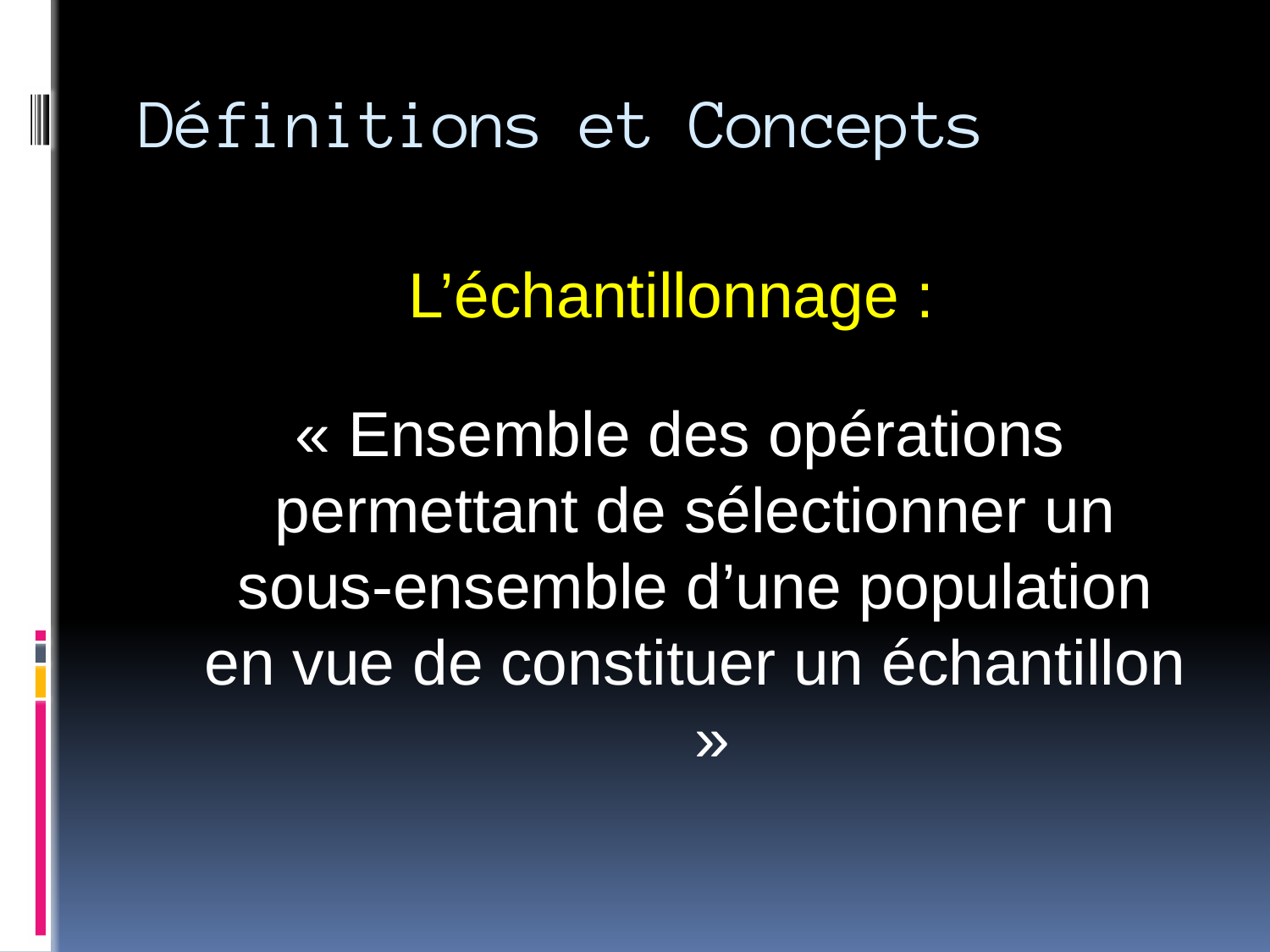

# Définitions et Concepts
L’échantillonnage :

 « Ensemble des opérations permettant de sélectionner un sous-ensemble d’une population en vue de constituer un échantillon   »